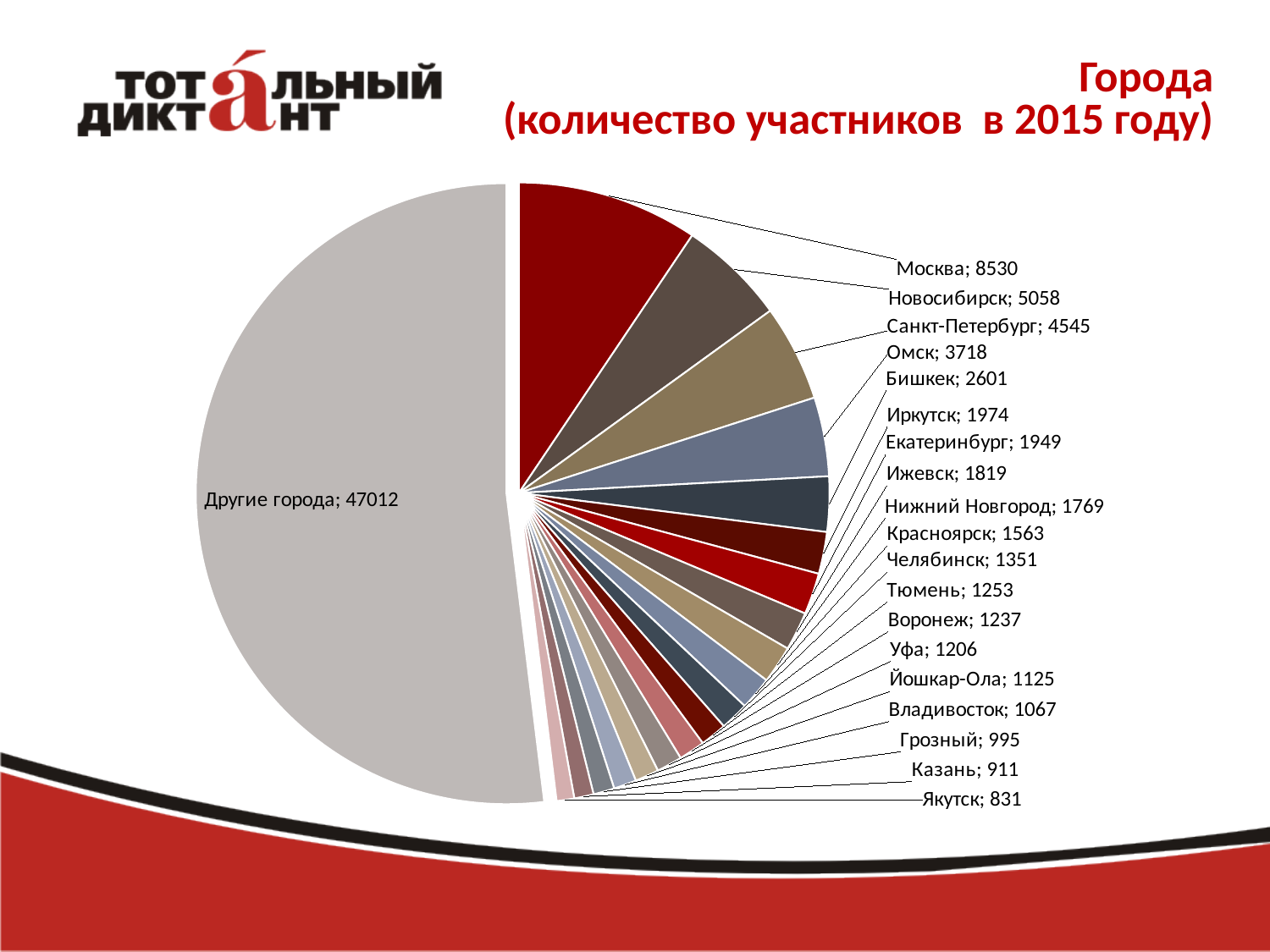

# Города (количество участников  в 2015 году)

### Chart

| Category | Столбец1 |
|---|---|
| Москва | 8530.0 |
| Новосибирск | 5058.0 |
| Санкт-Петербург | 4545.0 |
| Омск | 3718.0 |
| Бишкек | 2601.0 |
| Иркутск | 1974.0 |
| Екатеринбург | 1949.0 |
| Ижевск | 1819.0 |
| Нижний Новгород | 1769.0 |
| Красноярск | 1563.0 |
| Челябинск | 1351.0 |
| Тюмень | 1253.0 |
| Воронеж | 1237.0 |
| Уфа | 1206.0 |
| Йошкар-Ола | 1125.0 |
| Владивосток | 1067.0 |
| Грозный | 995.0 |
| Казань | 911.0 |
| Якутск | 831.0 |
| Другие города | 47012.0 |